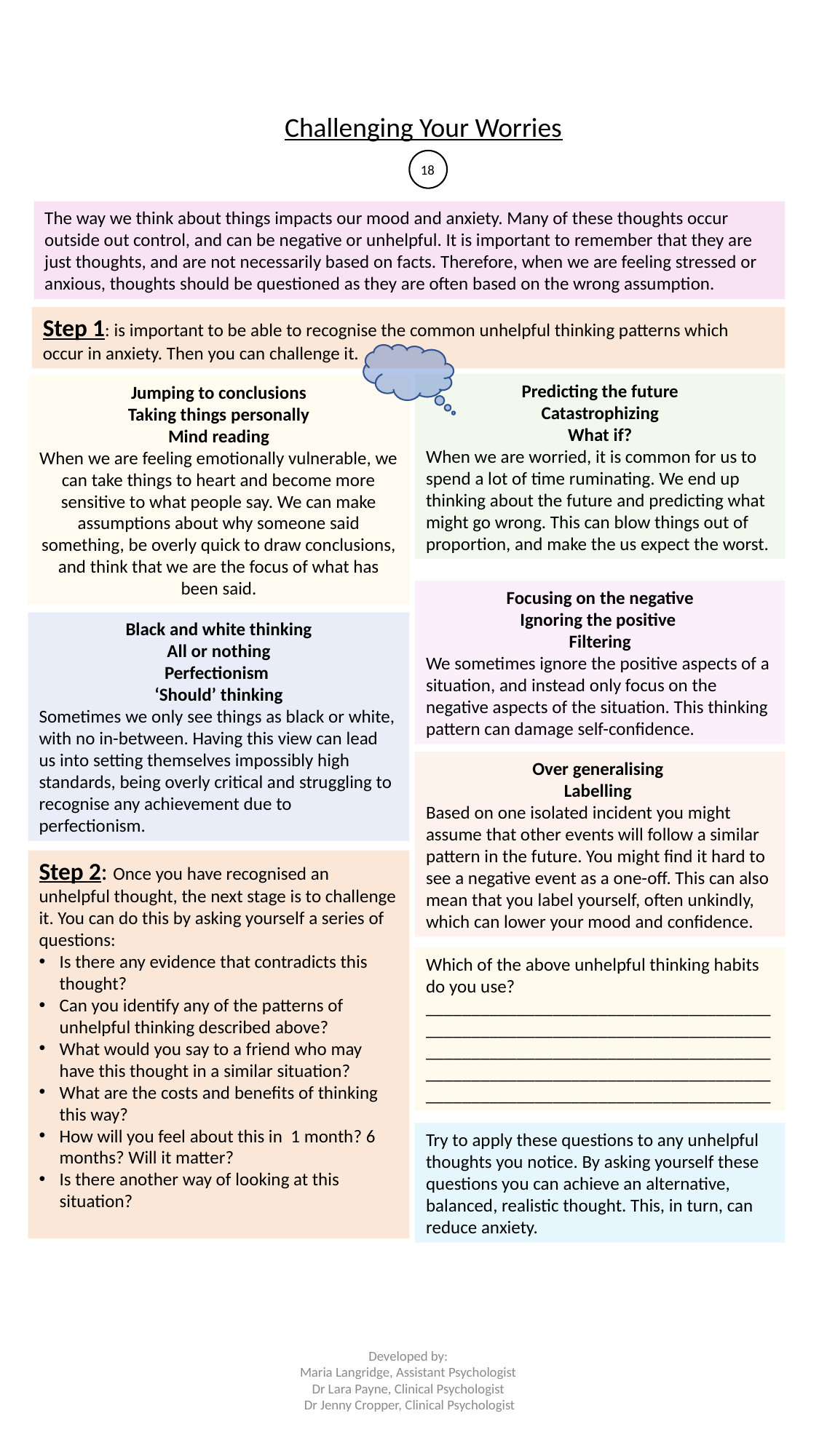

# Challenging Your Worries
18

The way we think about things impacts our mood and anxiety. Many of these thoughts occur outside out control, and can be negative or unhelpful. It is important to remember that they are just thoughts, and are not necessarily based on facts. Therefore, when we are feeling stressed or anxious, thoughts should be questioned as they are often based on the wrong assumption.
Step 1: is important to be able to recognise the common unhelpful thinking patterns which occur in anxiety. Then you can challenge it.

Predicting the future
Catastrophizing
What if?
When we are worried, it is common for us to spend a lot of time ruminating. We end up thinking about the future and predicting what might go wrong. This can blow things out of proportion, and make the us expect the worst.
Jumping to conclusions
Taking things personally
Mind reading
When we are feeling emotionally vulnerable, we can take things to heart and become more sensitive to what people say. We can make assumptions about why someone said something, be overly quick to draw conclusions, and think that we are the focus of what has been said.
Focusing on the negative
Ignoring the positive
Filtering
We sometimes ignore the positive aspects of a situation, and instead only focus on the negative aspects of the situation. This thinking pattern can damage self-confidence.
Black and white thinking
All or nothing
Perfectionism
‘Should’ thinking
Sometimes we only see things as black or white, with no in-between. Having this view can lead us into setting themselves impossibly high standards, being overly critical and struggling to recognise any achievement due to perfectionism.
Over generalising
Labelling
Based on one isolated incident you might assume that other events will follow a similar pattern in the future. You might find it hard to see a negative event as a one-off. This can also mean that you label yourself, often unkindly, which can lower your mood and confidence.
Step 2: Once you have recognised an unhelpful thought, the next stage is to challenge it. You can do this by asking yourself a series of questions:
Is there any evidence that contradicts this thought?
Can you identify any of the patterns of unhelpful thinking described above?
What would you say to a friend who may have this thought in a similar situation?
What are the costs and benefits of thinking this way?
How will you feel about this in  1 month? 6 months? Will it matter?
Is there another way of looking at this situation?

Which of the above unhelpful thinking habits do you use?
______________________________________________________________________________________________________________________________________________________________________________________________
Try to apply these questions to any unhelpful thoughts you notice. By asking yourself these questions you can achieve an alternative, balanced, realistic thought. This, in turn, can reduce anxiety.
Developed by:
Maria Langridge, Assistant Psychologist
Dr Lara Payne, Clinical Psychologist
Dr Jenny Cropper, Clinical Psychologist